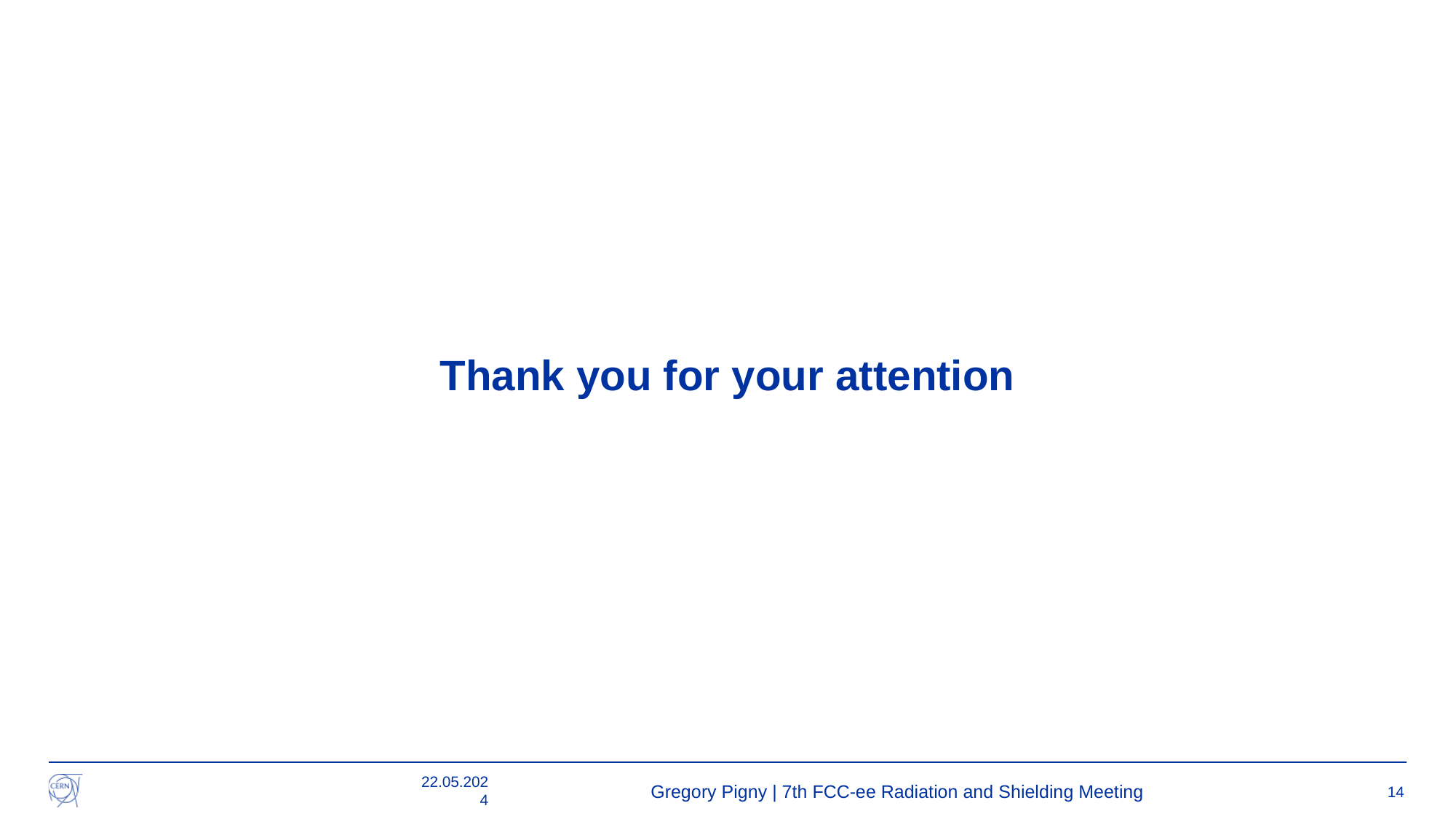

# Thank you for your attention
22.05.2024
Gregory Pigny | 7th FCC-ee Radiation and Shielding Meeting
14